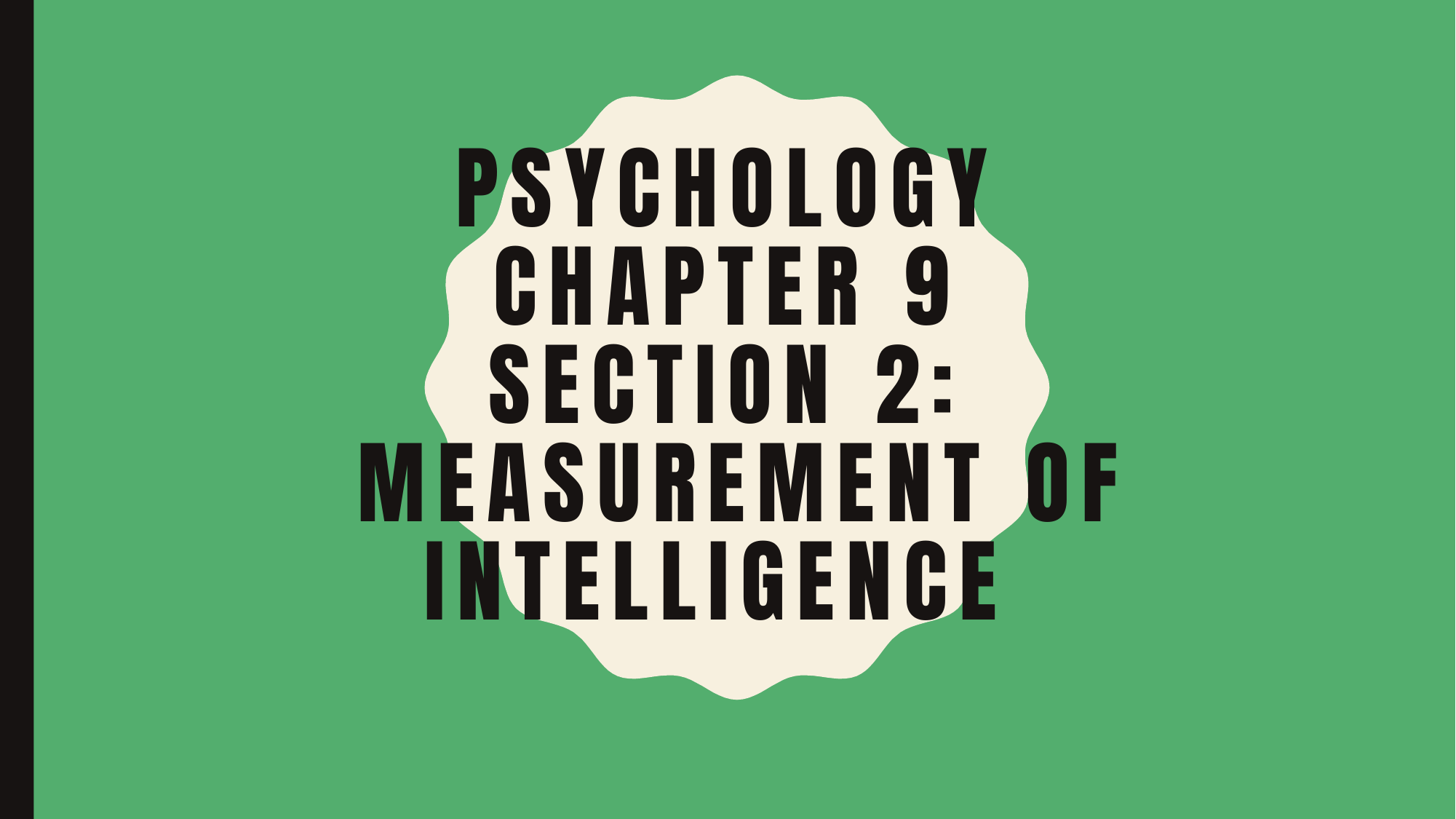

# Psychology Chapter 9 Section 2: Measurement of Intelligence